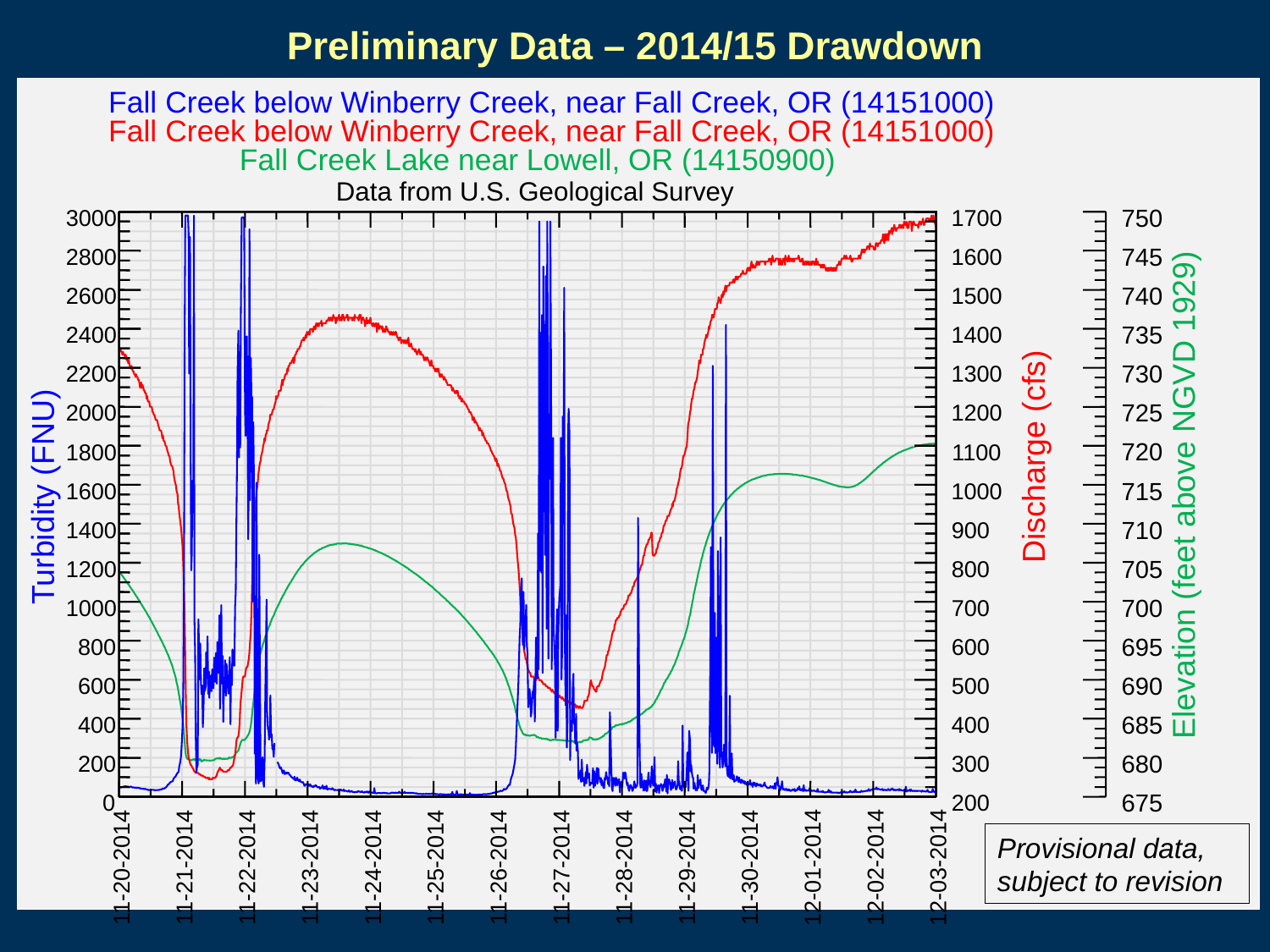

# Preliminary Data – 2014/15 Drawdown

Fall Creek below Winberry Creek, near Fall Creek, OR (14151000)
Fall Creek below Winberry Creek, near Fall Creek, OR (14151000)
Fall Creek Lake near Lowell, OR (14150900)
Data from U.S. Geological Survey
750

745

740

735

730

725

720

715
Elevation (feet above NGVD 1929)

710

705

700

695

690

685

680

675

3000
1700

1600

1500

1400

1300

1200

1100
Discharge (cfs)

1000

900

800

700

600

500

400

300

200

11-29-2014
11-30-2014
12-01-2014
12-02-2014
12-03-2014
11-20-2014
11-21-2014
11-22-2014
11-23-2014
11-24-2014
11-25-2014
11-26-2014
11-27-2014
11-28-2014

2800

2600

2400

2200

2000

1800

1600
Turbidity (FNU)

1400

1200

1000

800

600

400

200

0

Provisional data, subject to revision